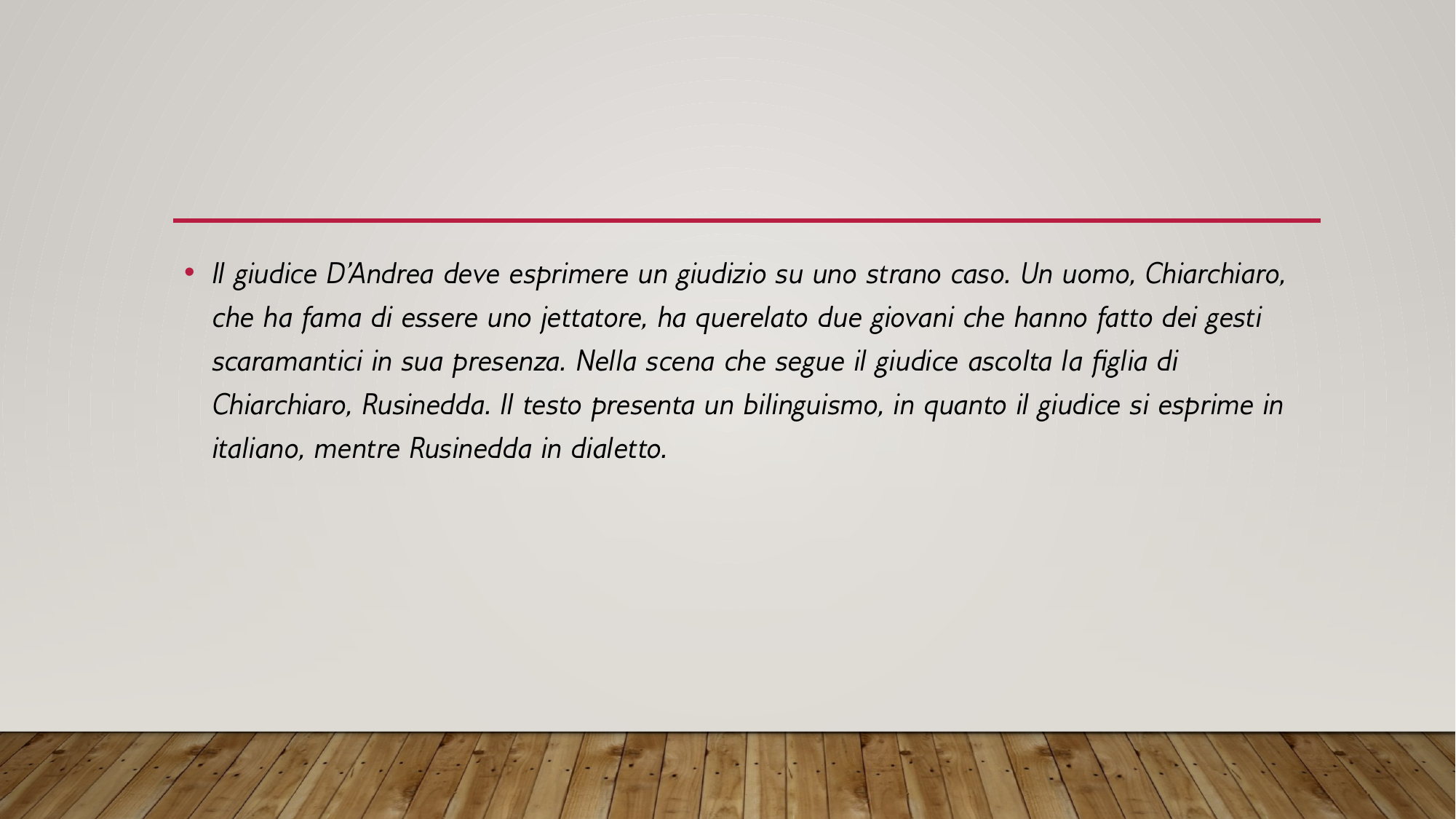

Il giudice D’Andrea deve esprimere un giudizio su uno strano caso. Un uomo, Chiarchiaro, che ha fama di essere uno jettatore, ha querelato due giovani che hanno fatto dei gesti scaramantici in sua presenza. Nella scena che segue il giudice ascolta la figlia di Chiarchiaro, Rusinedda. Il testo presenta un bilinguismo, in quanto il giudice si esprime in italiano, mentre Rusinedda in dialetto.